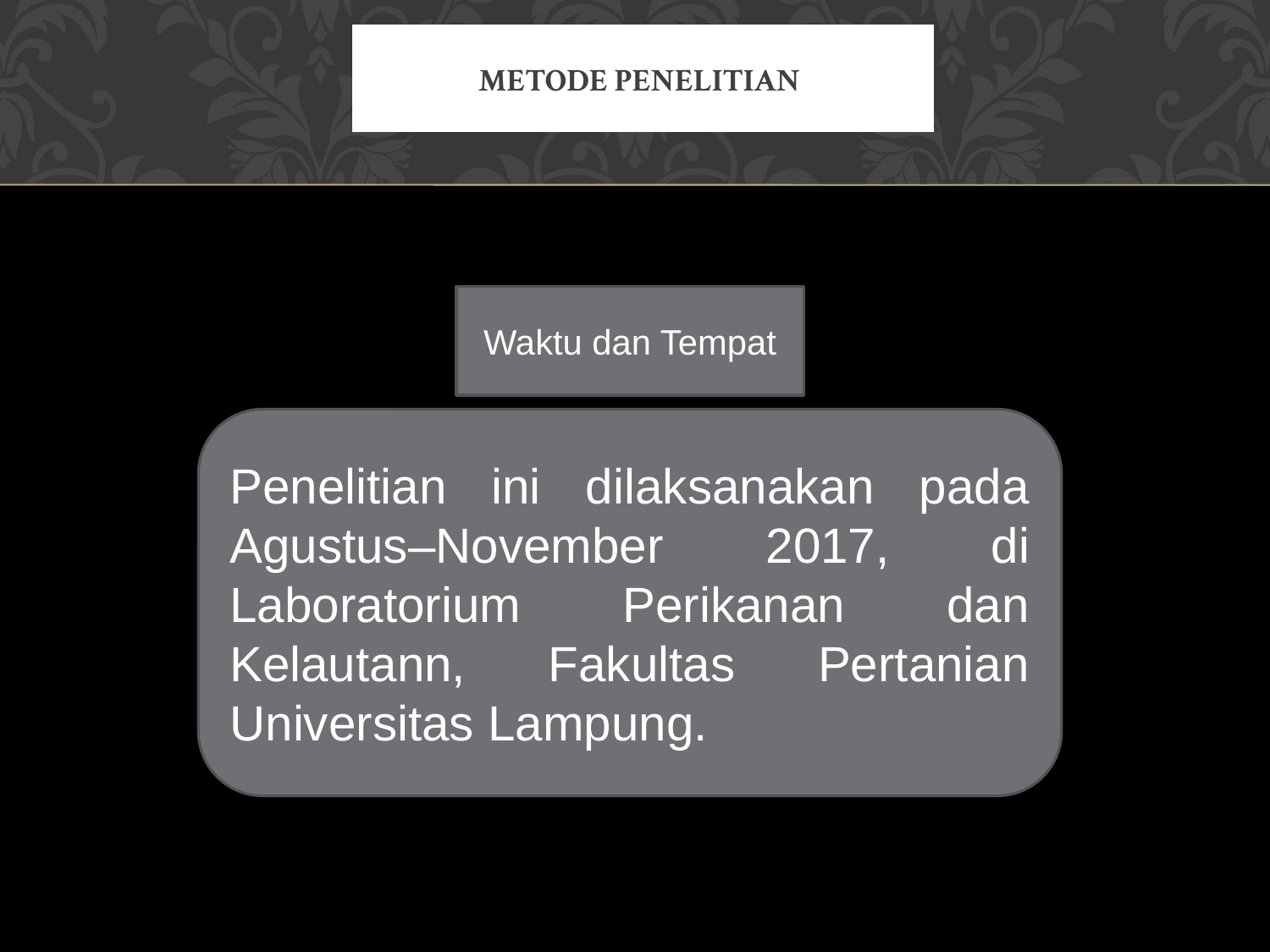

# Metode penelitian
Waktu dan Tempat
Penelitian ini dilaksanakan pada Agustus–November 2017, di Laboratorium Perikanan dan Kelautann, Fakultas Pertanian Universitas Lampung.